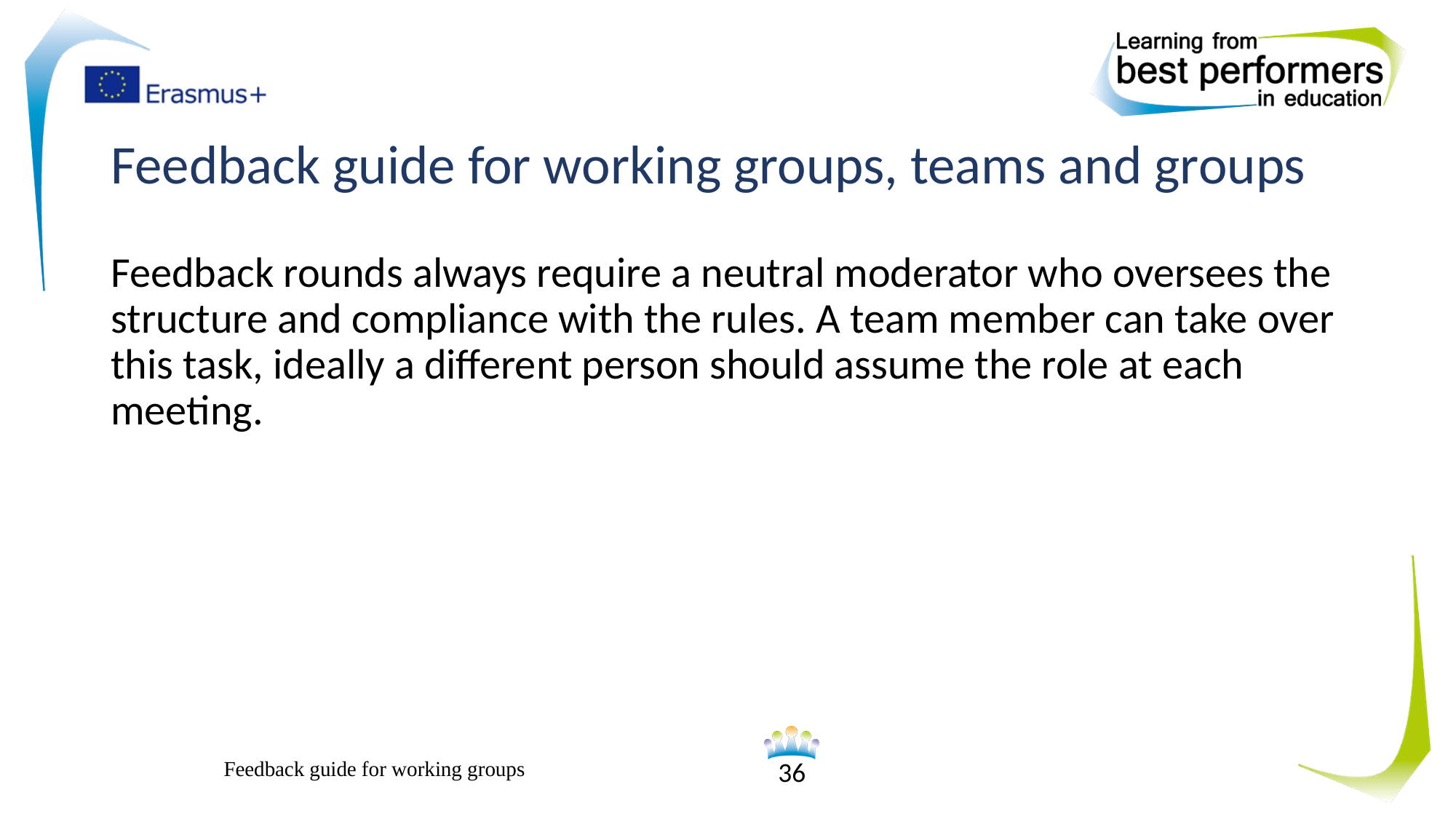

# Feedback guide for working groups, teams and groups
Feedback rounds always require a neutral moderator who oversees the structure and compliance with the rules. A team member can take over this task, ideally a different person should assume the role at each meeting.
Feedback guide for working groups
36